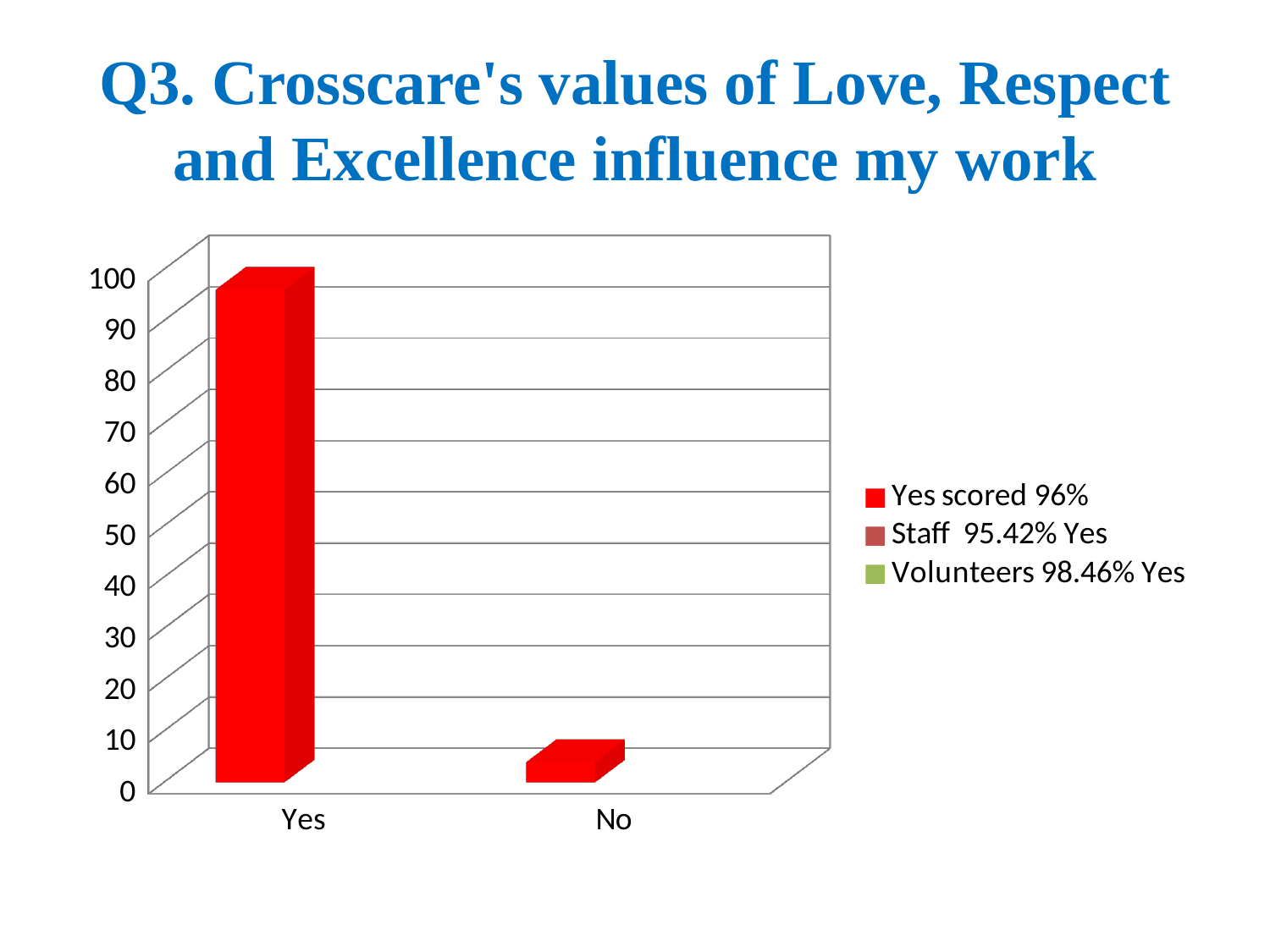

# Q3. Crosscare's values of Love, Respect and Excellence influence my work

[unsupported chart]